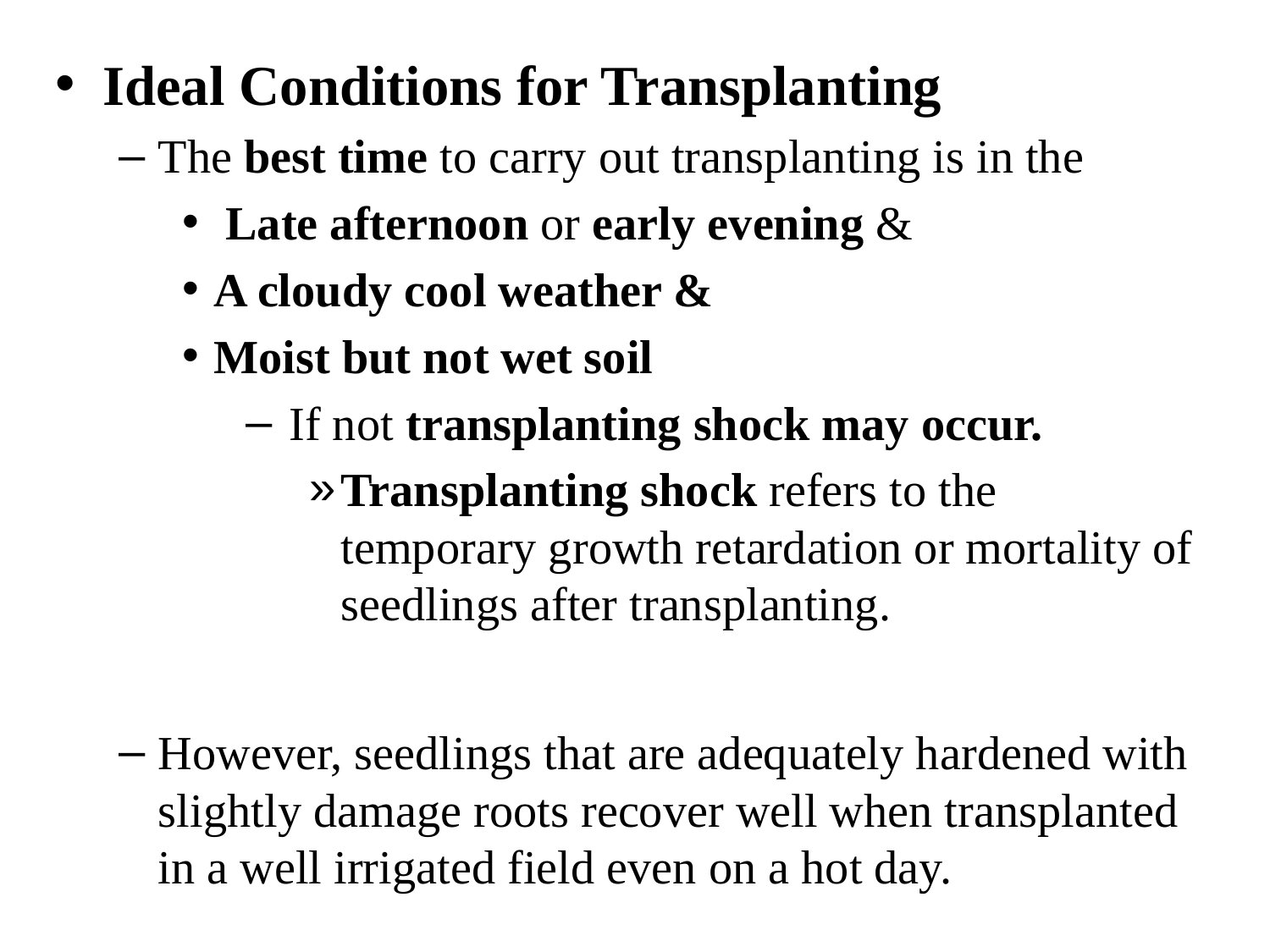

Ideal Conditions for Transplanting
The best time to carry out transplanting is in the
 Late afternoon or early evening &
A cloudy cool weather &
Moist but not wet soil
 If not transplanting shock may occur.
Transplanting shock refers to the temporary growth retardation or mortality of seedlings after transplanting.

However, seedlings that are adequately hardened with slightly damage roots recover well when transplanted in a well irrigated field even on a hot day.